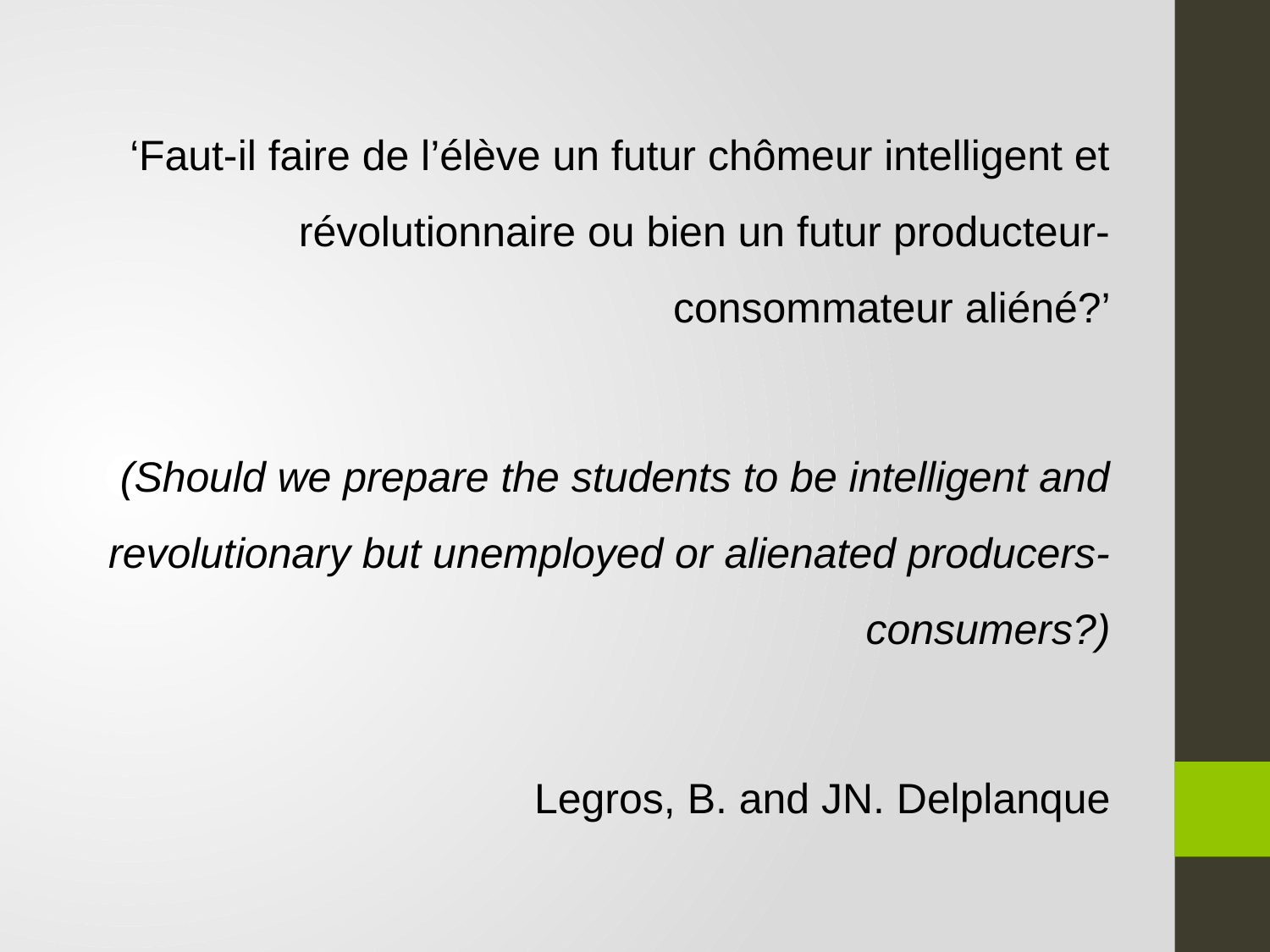

‘Faut-il faire de l’élève un futur chômeur intelligent et révolutionnaire ou bien un futur producteur-consommateur aliéné?’

(Should we prepare the students to be intelligent and revolutionary but unemployed or alienated producers-consumers?)

Legros, B. and JN. Delplanque